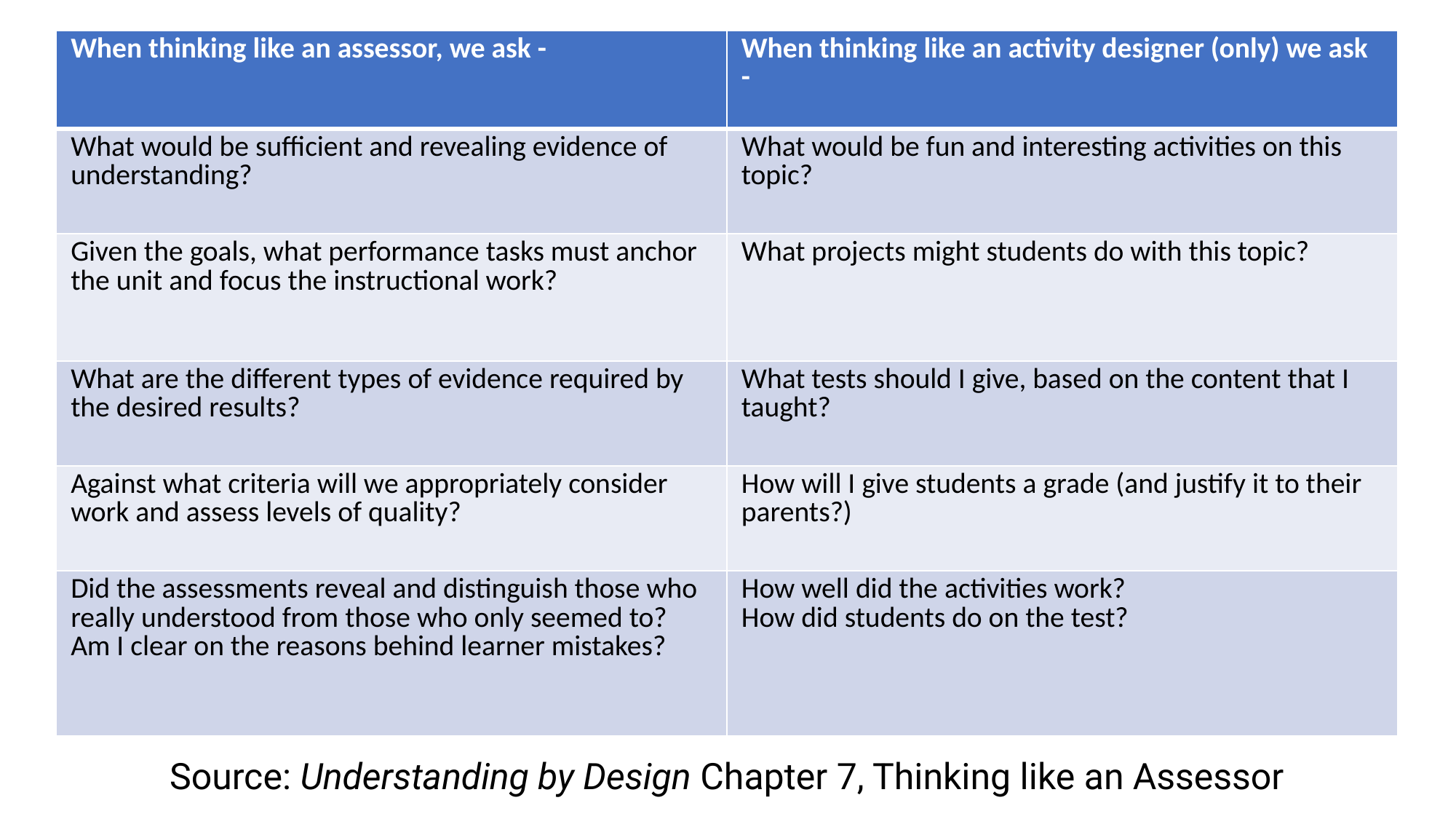

| When thinking like an assessor, we ask - | When thinking like an activity designer (only) we ask - |
| --- | --- |
| What would be sufficient and revealing evidence of understanding? | What would be fun and interesting activities on this topic? |
| Given the goals, what performance tasks must anchor the unit and focus the instructional work? | What projects might students do with this topic? |
| What are the different types of evidence required by the desired results? | What tests should I give, based on the content that I taught? |
| Against what criteria will we appropriately consider work and assess levels of quality? | How will I give students a grade (and justify it to their parents?) |
| Did the assessments reveal and distinguish those who really understood from those who only seemed to? Am I clear on the reasons behind learner mistakes? | How well did the activities work? How did students do on the test? |
Source: Understanding by Design Chapter 7, Thinking like an Assessor